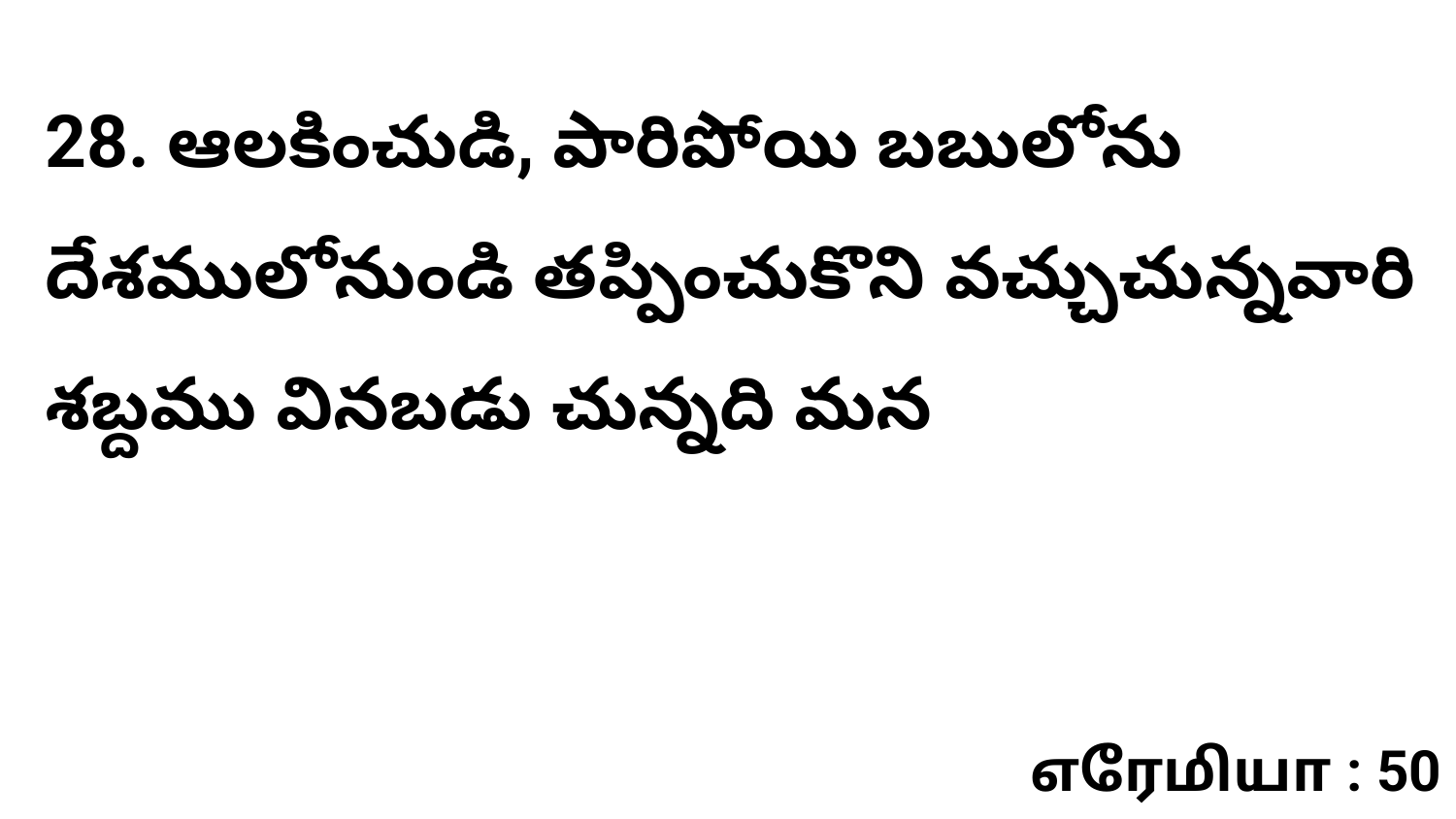

28. ఆలకించుడి, పారిపోయి బబులోను దేశములోనుండి తప్పించుకొని వచ్చుచున్నవారి శబ్దము వినబడు చున్నది మన
எரேமியா : 50